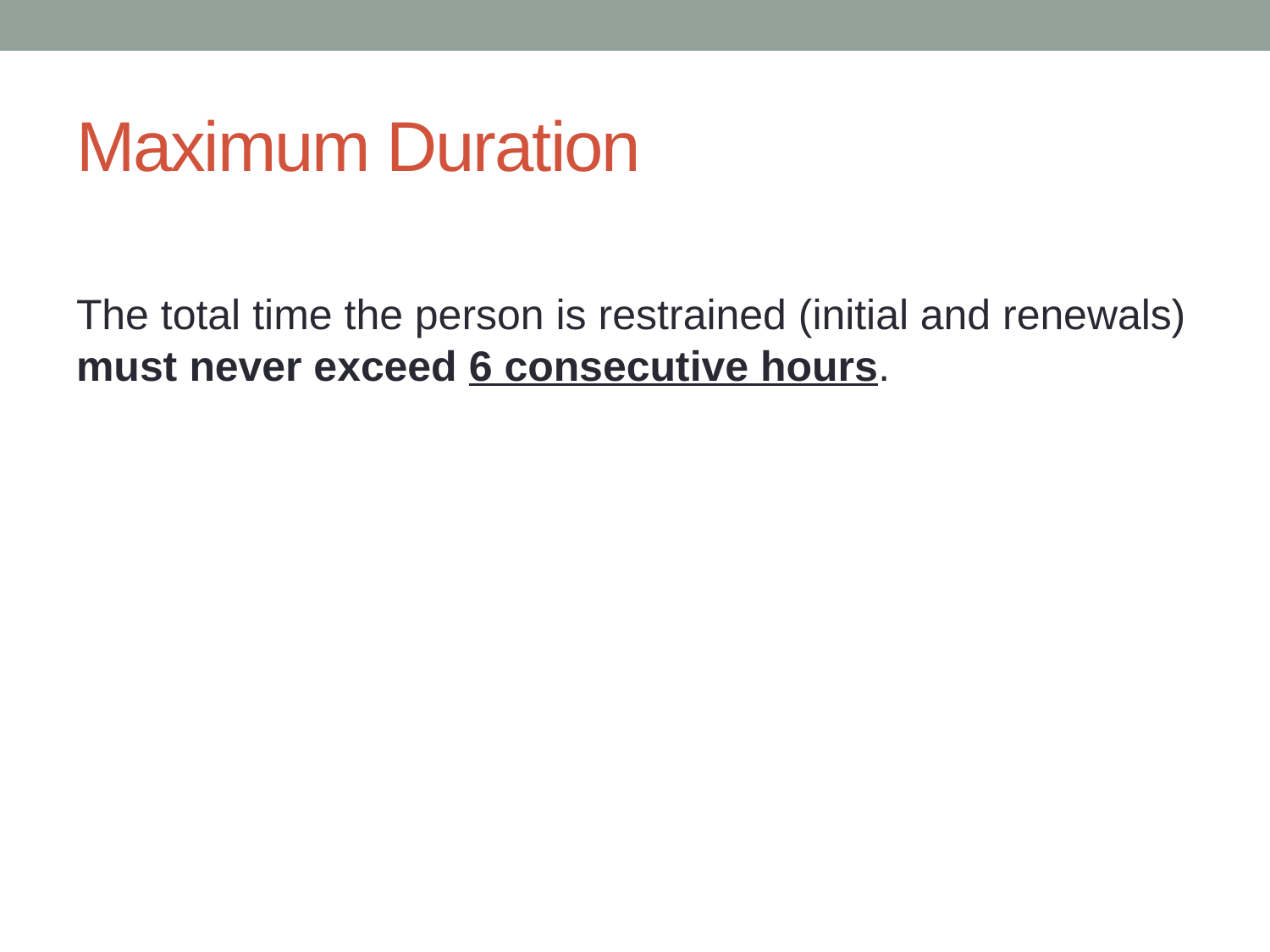

# Maximum Duration

The total time the person is restrained (initial and renewals) must never exceed 6 consecutive hours.